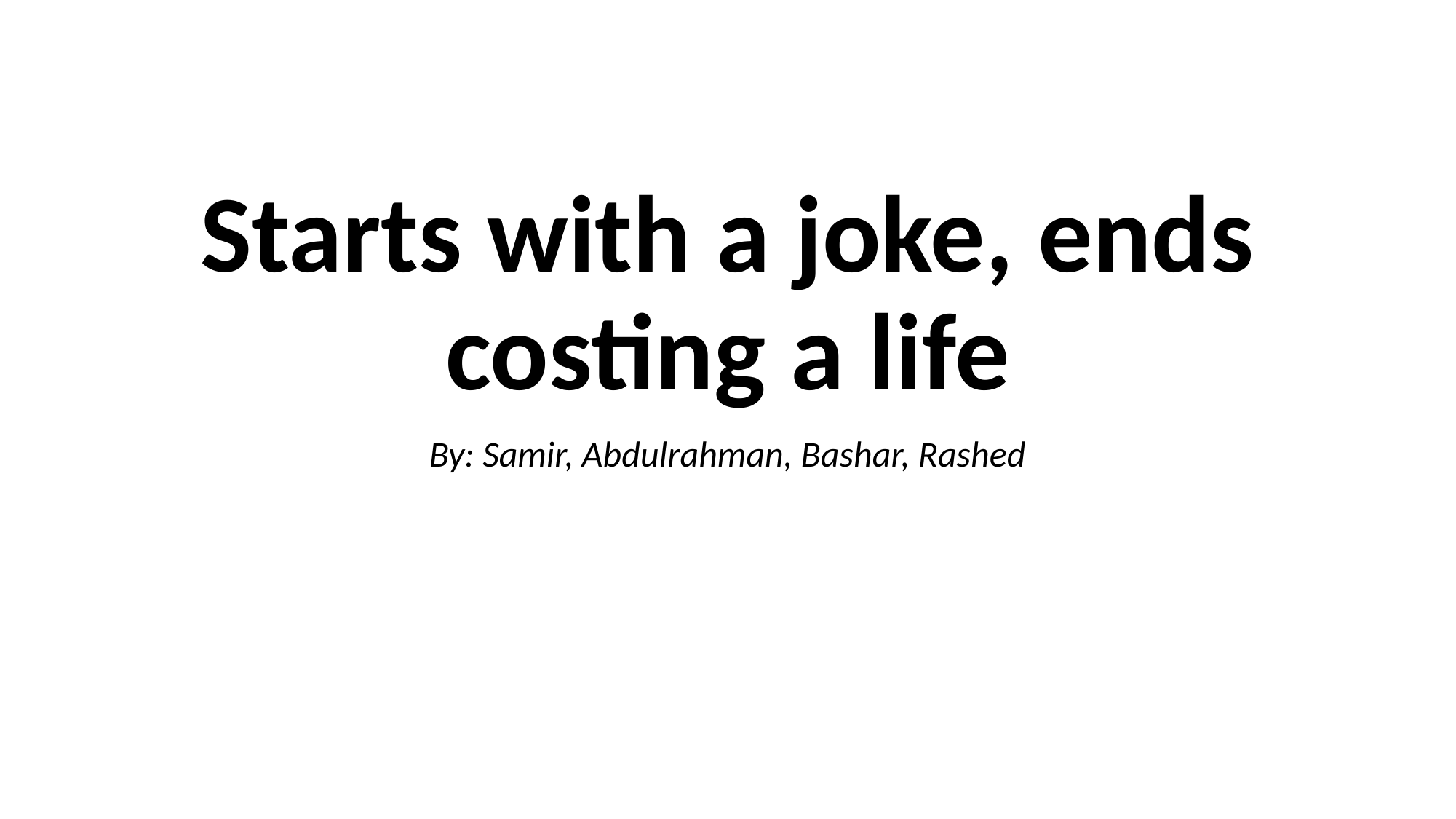

# Starts with a joke, ends costing a life
By: Samir, Abdulrahman, Bashar, Rashed